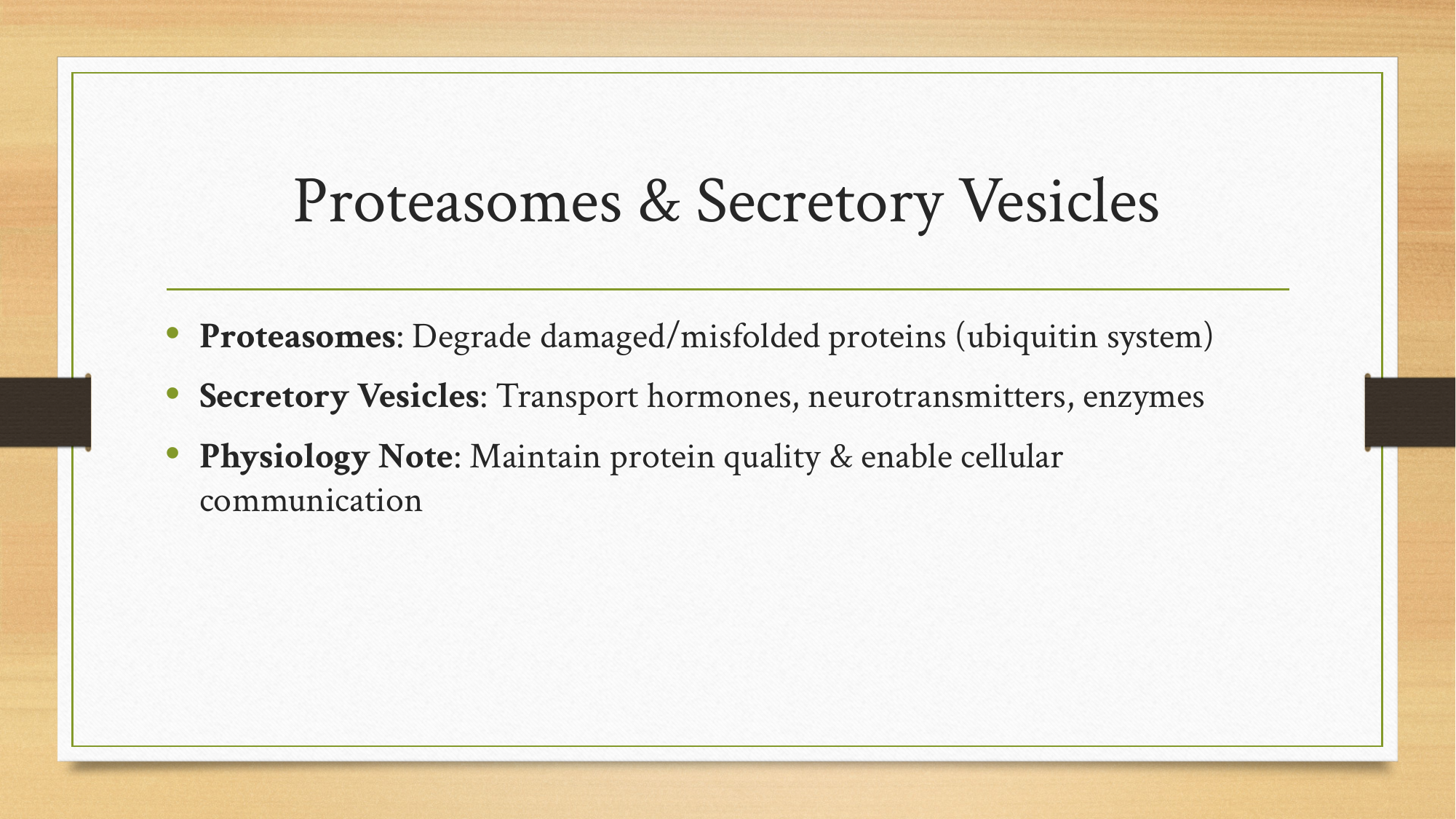

# Proteasomes & Secretory Vesicles
Proteasomes: Degrade damaged/misfolded proteins (ubiquitin system)
Secretory Vesicles: Transport hormones, neurotransmitters, enzymes
Physiology Note: Maintain protein quality & enable cellular communication